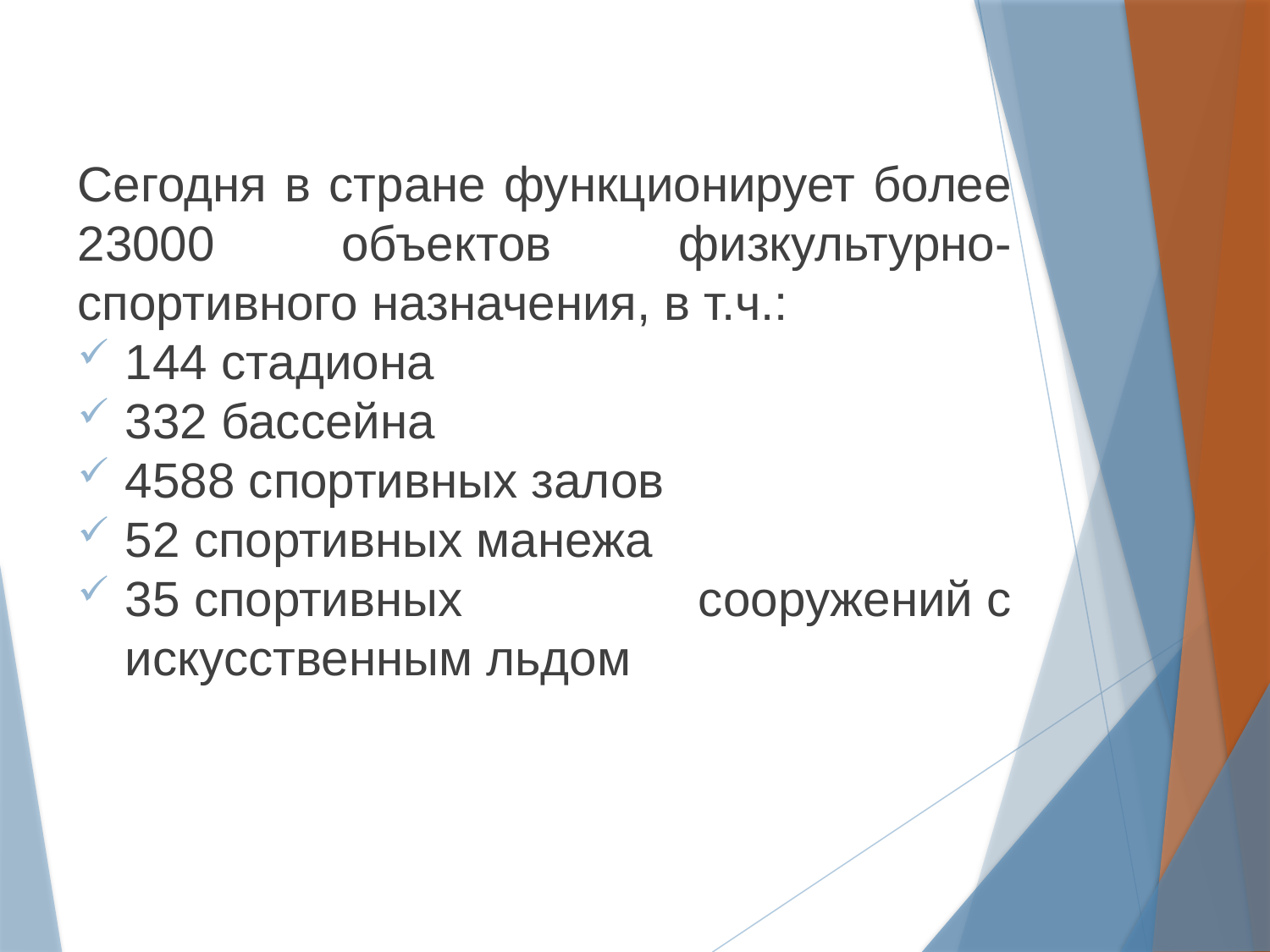

Сегодня в стране функционирует более 23000 объектов физкультурно-спортивного назначения, в т.ч.:
144 стадиона
332 бассейна
4588 спортивных залов
52 спортивных манежа
35 спортивных сооружений с искусственным льдом